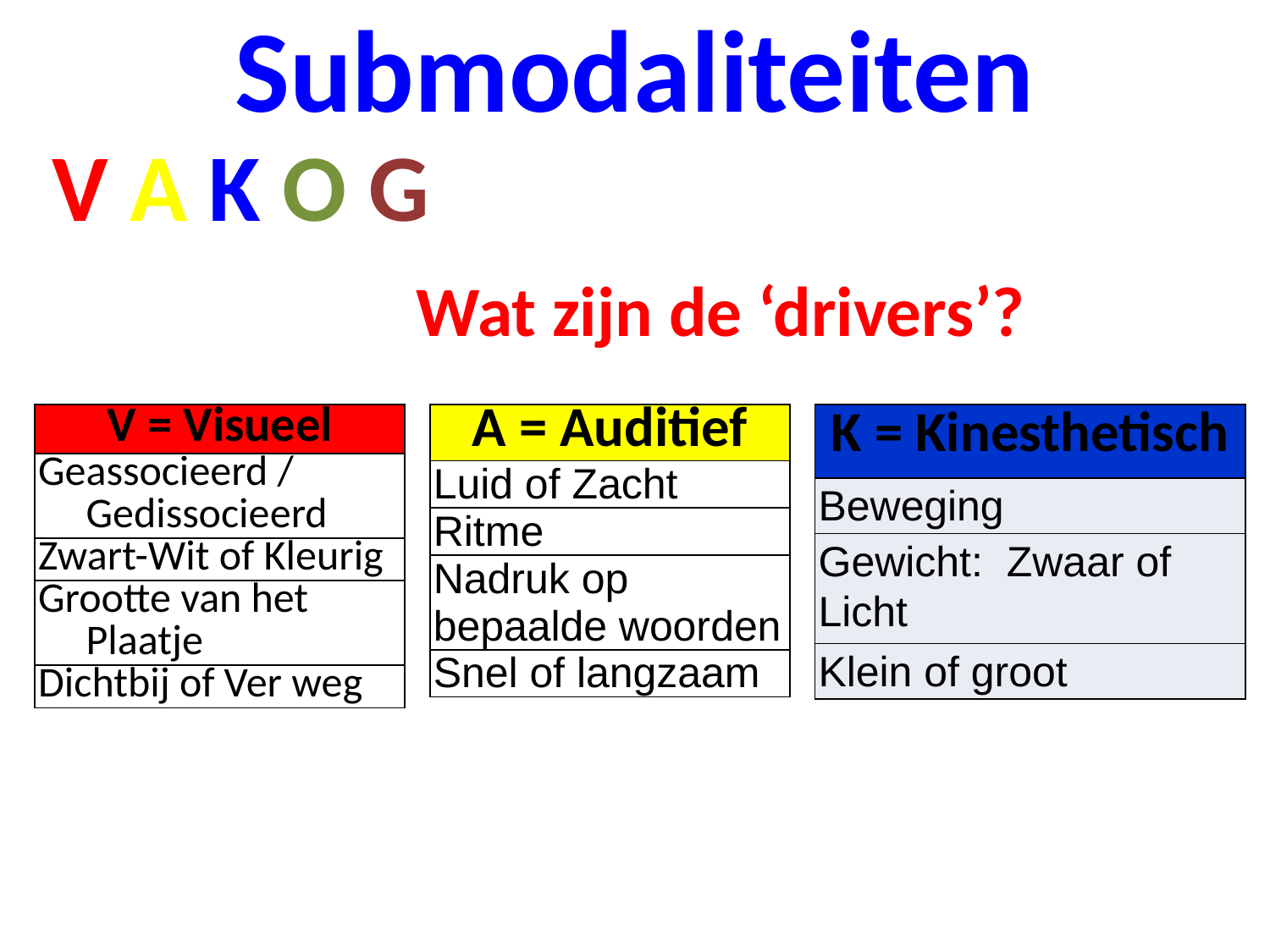

# Submodaliteiten
V A K O G
Wat zijn de ‘drivers’?
| V = Visueel |
| --- |
| Geassocieerd / Gedissocieerd |
| Zwart-Wit of Kleurig |
| Grootte van het Plaatje |
| Dichtbij of Ver weg |
| A = Auditief |
| --- |
| Luid of Zacht |
| Ritme |
| Nadruk op bepaalde woorden |
| Snel of langzaam |
| K = Kinesthetisch |
| --- |
| Beweging |
| Gewicht: Zwaar of Licht |
| Klein of groot |